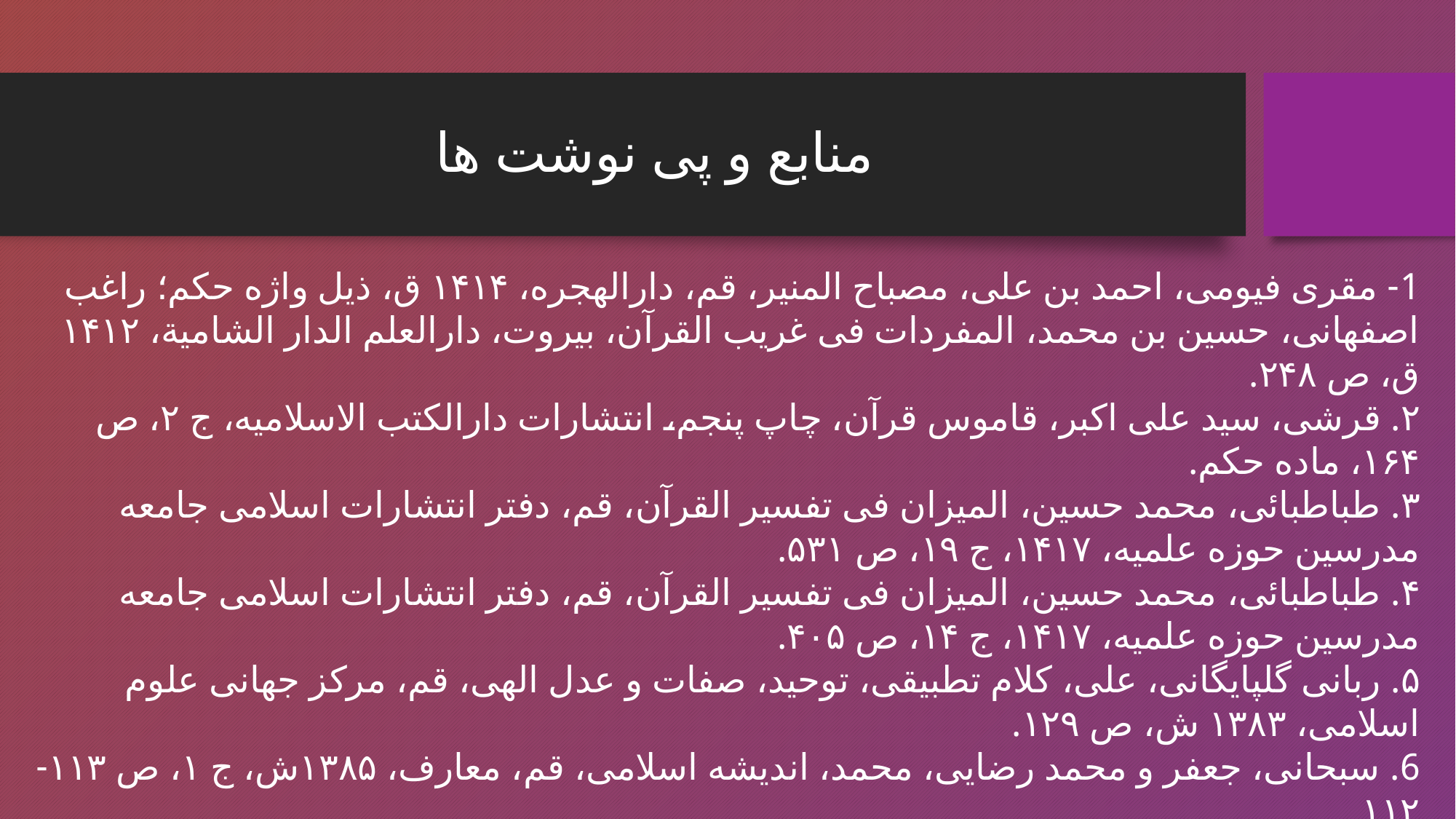

# منابع و پی نوشت ها
1- مقری فیومی، احمد بن علی، مصباح المنیر، قم، دارالهجره، ۱۴۱۴ ق، ذیل واژه حکم؛ راغب اصفهانی، حسین بن محمد، المفردات فی غریب القرآن، بیروت، دارالعلم‌ الدار الشامیة، ۱۴۱۲ ق، ص ۲۴۸.
۲. قرشی، سید علی اکبر، قاموس قرآن، چاپ پنجم، انتشارات دارالکتب الاسلامیه، ج ۲، ص ۱۶۴، ماده حکم.
۳. طباطبائی، محمد حسین، المیزان فی تفسیر القرآن، قم، دفتر انتشارات اسلامی جامعه‌ مدرسین حوزه علمیه، ۱۴۱۷، ج ۱۹، ص ۵۳۱.
۴. طباطبائی، محمد حسین، المیزان فی تفسیر القرآن، قم، دفتر انتشارات اسلامی جامعه‌ مدرسین حوزه علمیه، ۱۴۱۷، ج ۱۴، ص ۴۰۵.
۵. ربانی گلپایگانی، علی، کلام تطبیقی، توحید، صفات و عدل الهی، قم، مرکز جهانی علوم اسلامی، ۱۳۸۳ ش، ص ۱۲۹.
6. سبحانی، جعفر و محمد رضایی، محمد، اندیشه اسلامی، قم، معارف، ۱۳۸۵ش، ج ۱، ص ۱۱۳-۱۱۲.
7. مومنون/سوره۲۳، آیه۱۱۵.
8.  طباطبائی، محمدحسین، المیزان، ج۱۵، ص۷۳.